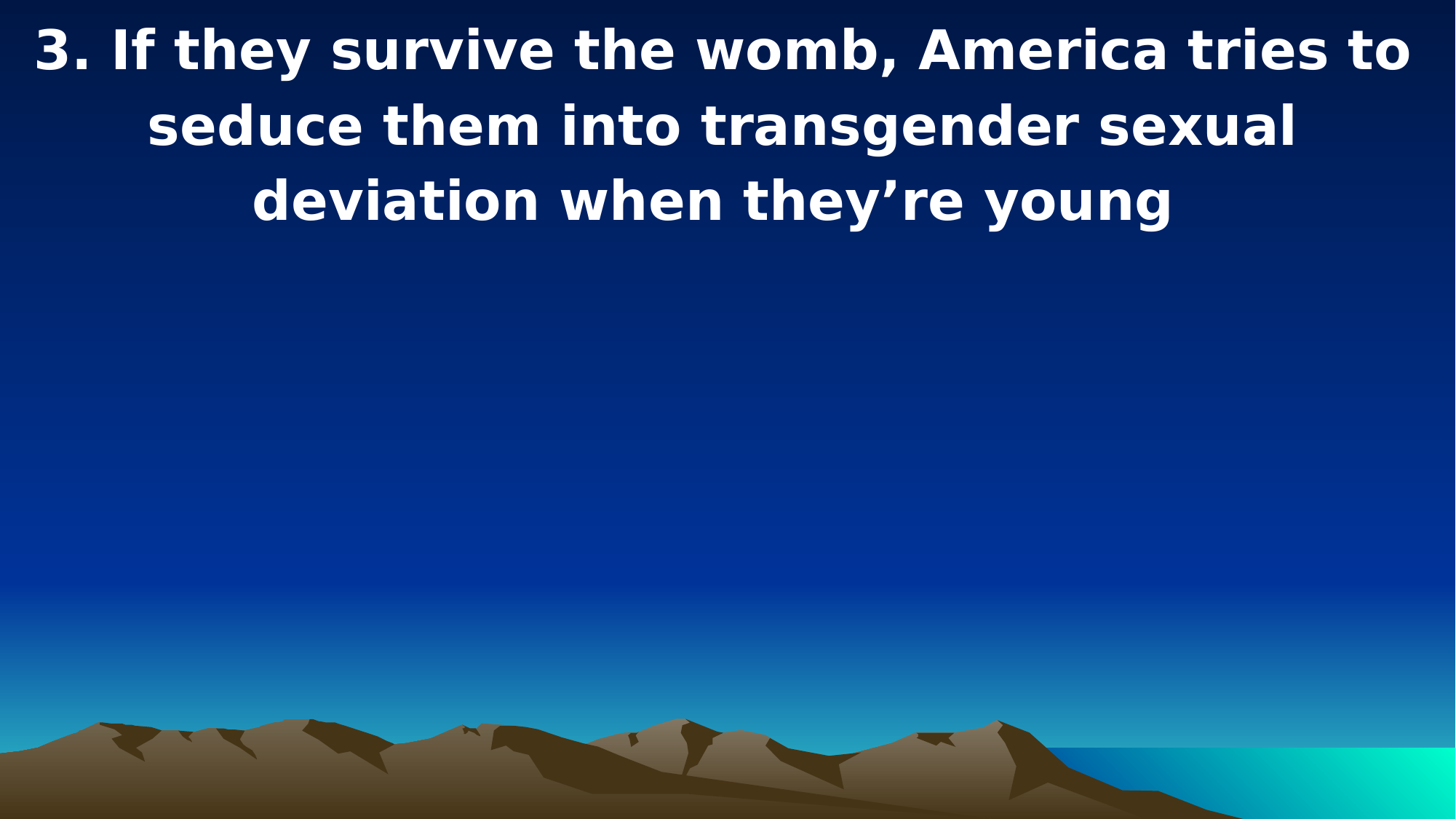

3. If they survive the womb, America tries to seduce them into transgender sexual deviation when they’re young